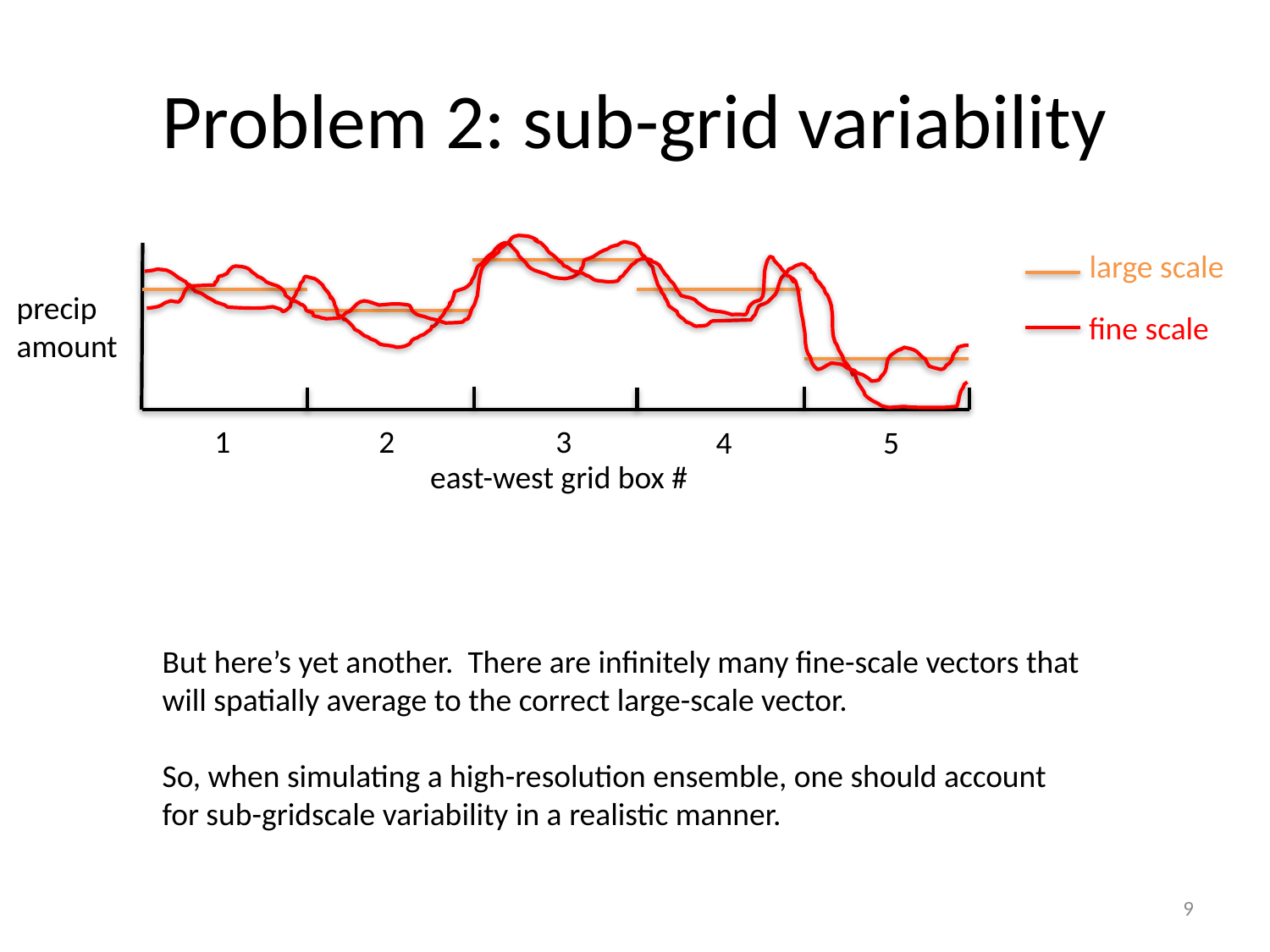

# Problem 2: sub-grid variability

large scale

precip
amount
fine scale
1
2
3
4
5
east-west grid box #
But here’s yet another.  There are infinitely many fine-scale vectors that
will spatially average to the correct large-scale vector.

So, when simulating a high-resolution ensemble, one should account
for sub-gridscale variability in a realistic manner.
9